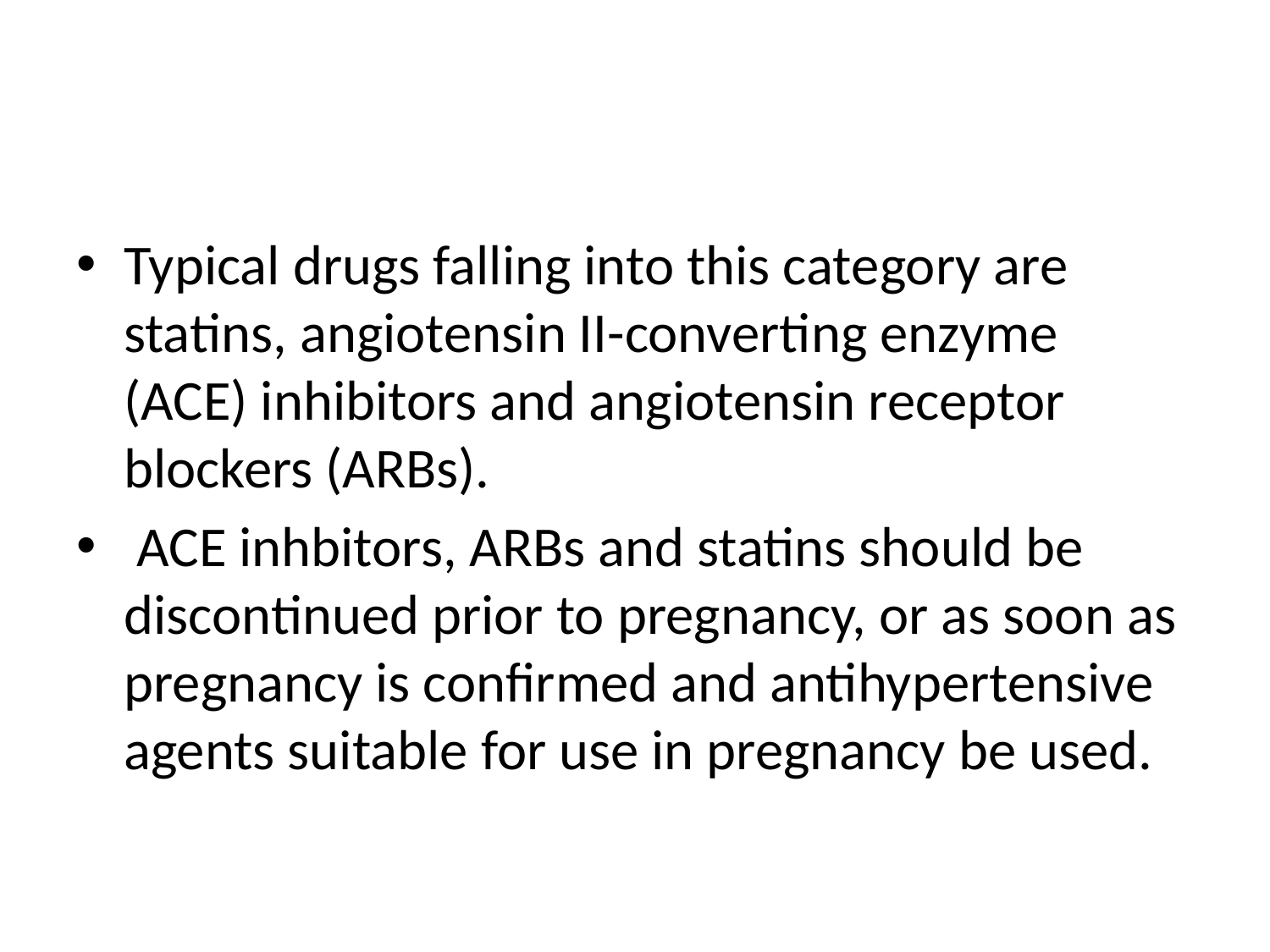

#
Typical drugs falling into this category are statins, angiotensin II-converting enzyme (ACE) inhibitors and angiotensin receptor blockers (ARBs).
 ACE inhbitors, ARBs and statins should be discontinued prior to pregnancy, or as soon as pregnancy is confirmed and antihypertensive agents suitable for use in pregnancy be used.